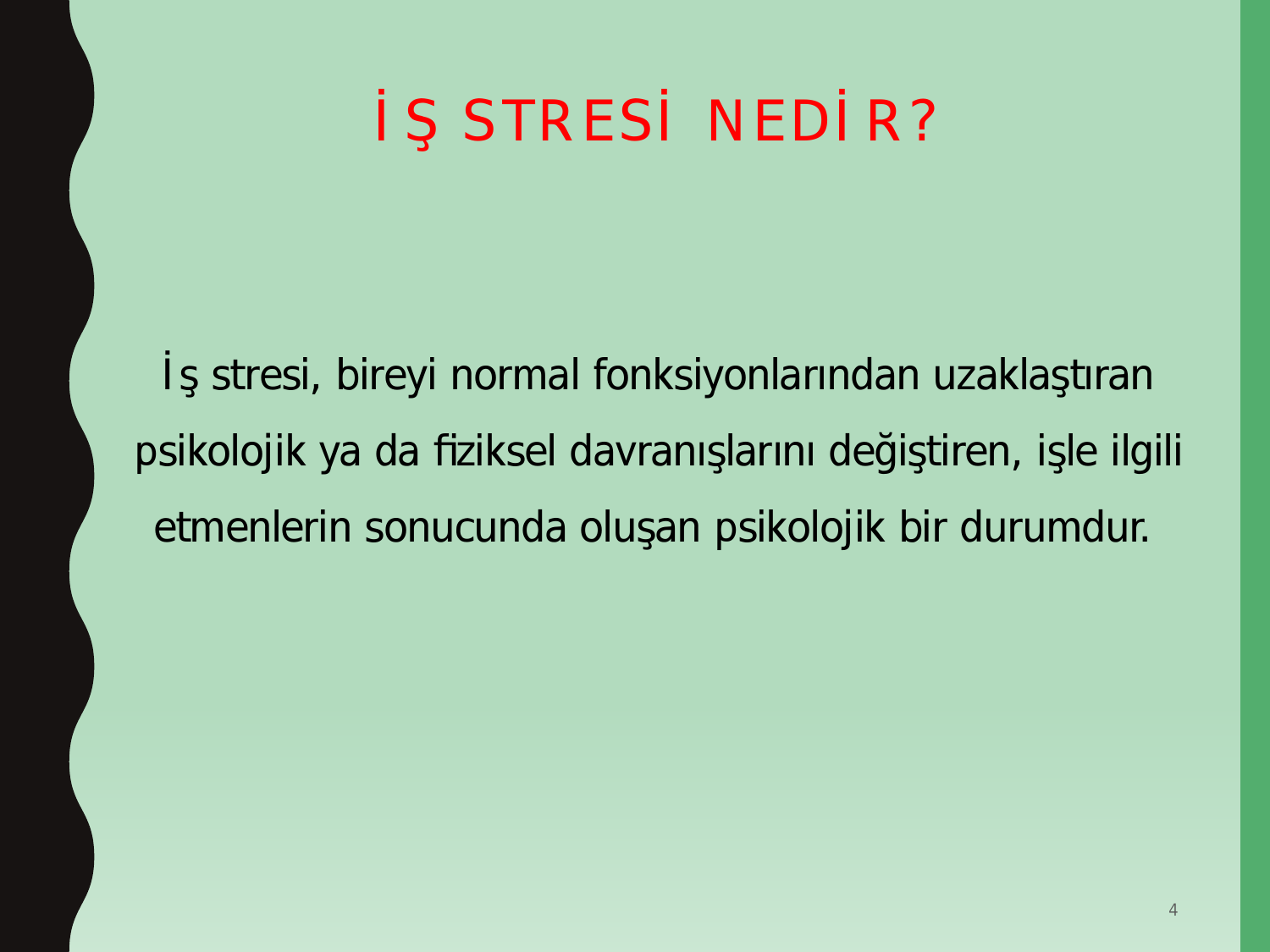

# İŞ STRESİ NEDİR?
İş stresi, bireyi normal fonksiyonlarından uzaklaştıran psikolojik ya da fiziksel davranışlarını değiştiren, işle ilgili etmenlerin sonucunda oluşan psikolojik bir durumdur.
4